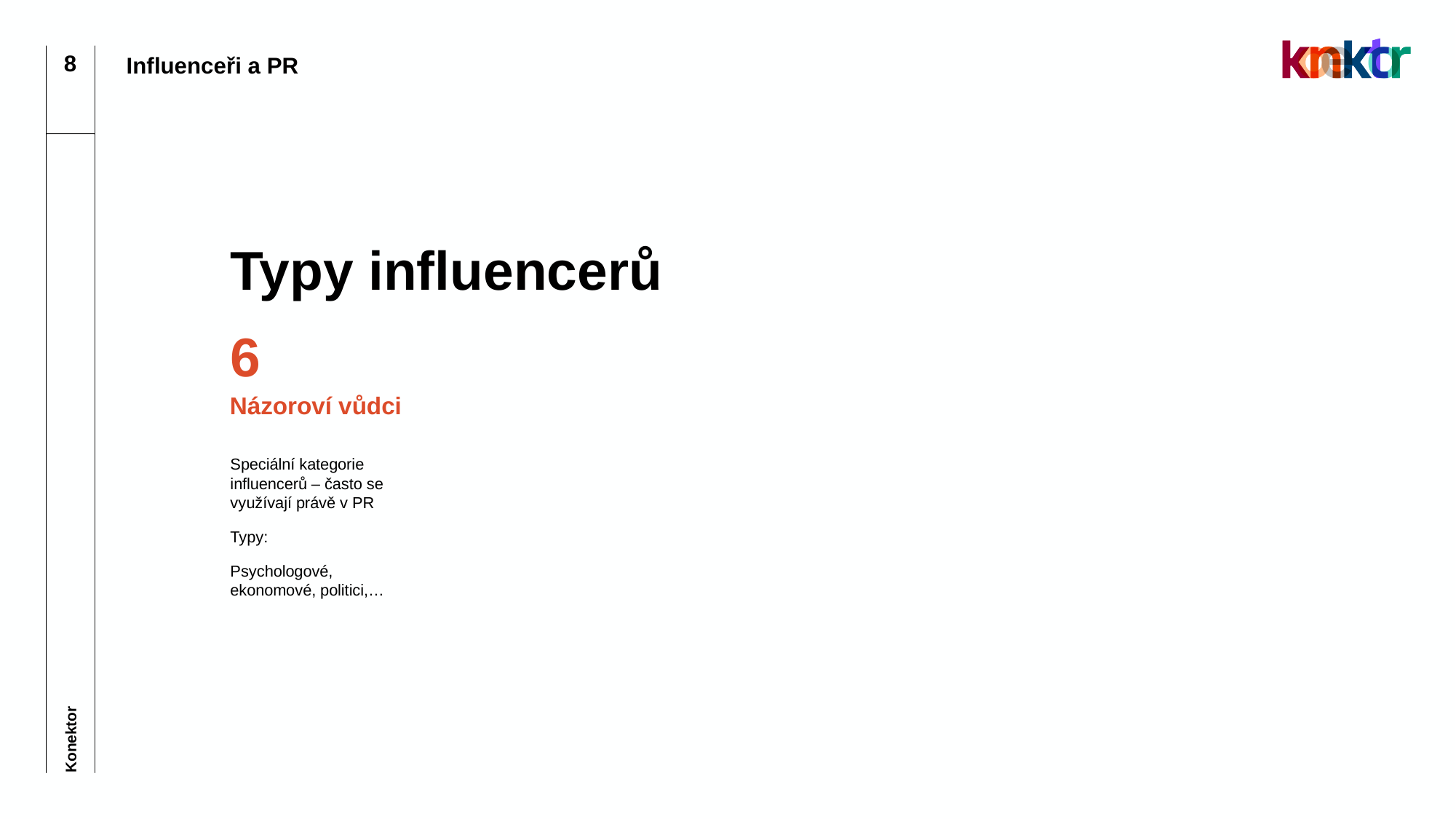

8
Influenceři a PR

# Typy influencerů
6
Názoroví vůdci
Speciální kategorie influencerů – často se využívají právě v PR
Typy:
Psychologové, ekonomové, politici,…